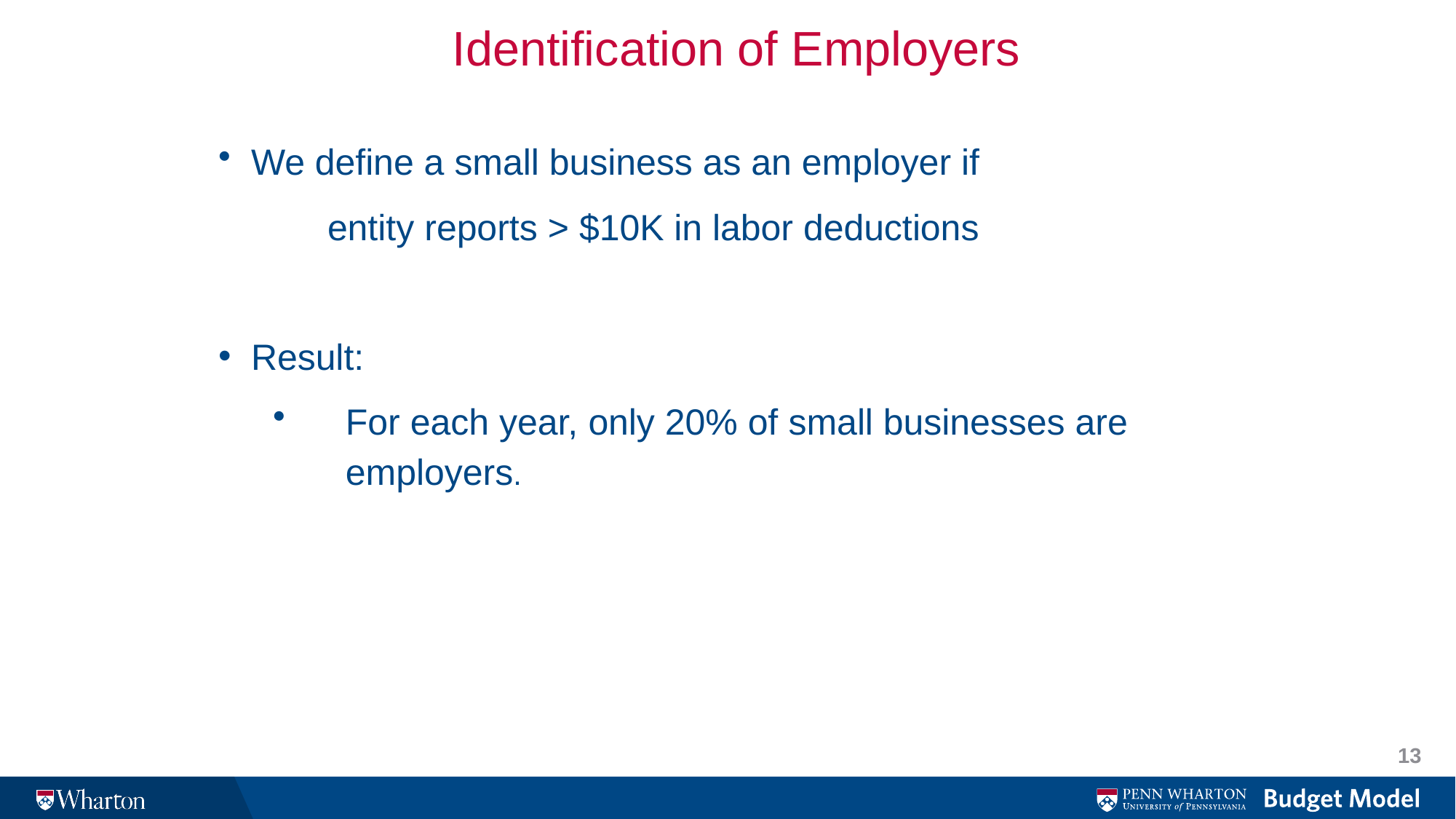

# Identification of Employers
We define a small business as an employer if
	entity reports > $10K in labor deductions

Result:
For each year, only 20% of small businesses are employers.

13